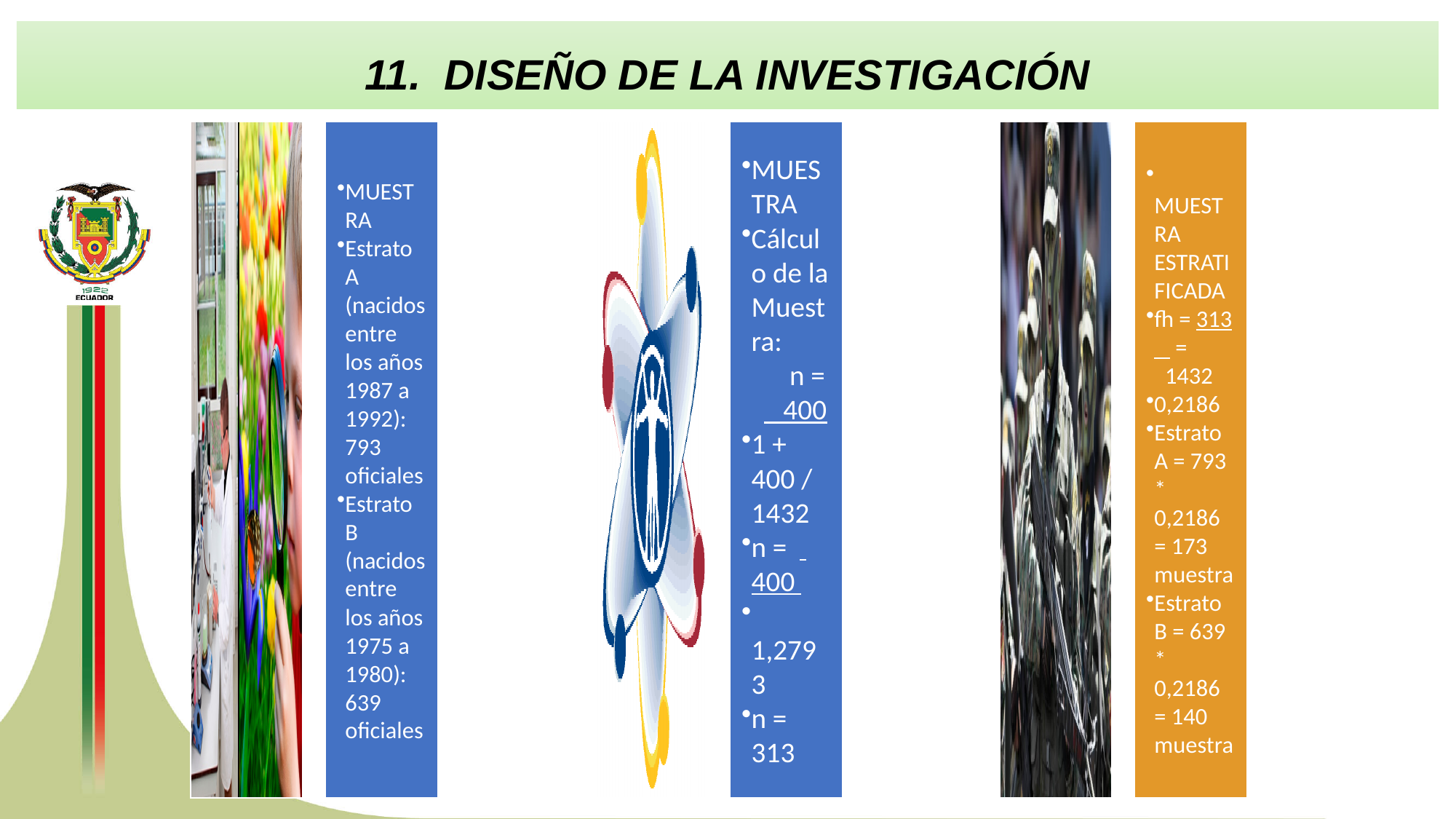

11.  DISEÑO DE LA INVESTIGACIÓN
MUESTRA
MUESTRA
  MUESTRA ESTRATIFICADA
Estrato A (nacidos entre los años 1987 a 1992): 793 oficiales
Cálculo de la Muestra:              n =      400
Estrato B (nacidos entre los años 1975 a 1980): 639 oficiales
n =    400
1 + 400 / 1432
n = 313
       1,2793
fh = 313     =            1432
0,2186
Estrato A = 793 * 0,2186 = 173 muestra
Estrato B = 639 * 0,2186 = 140 muestra